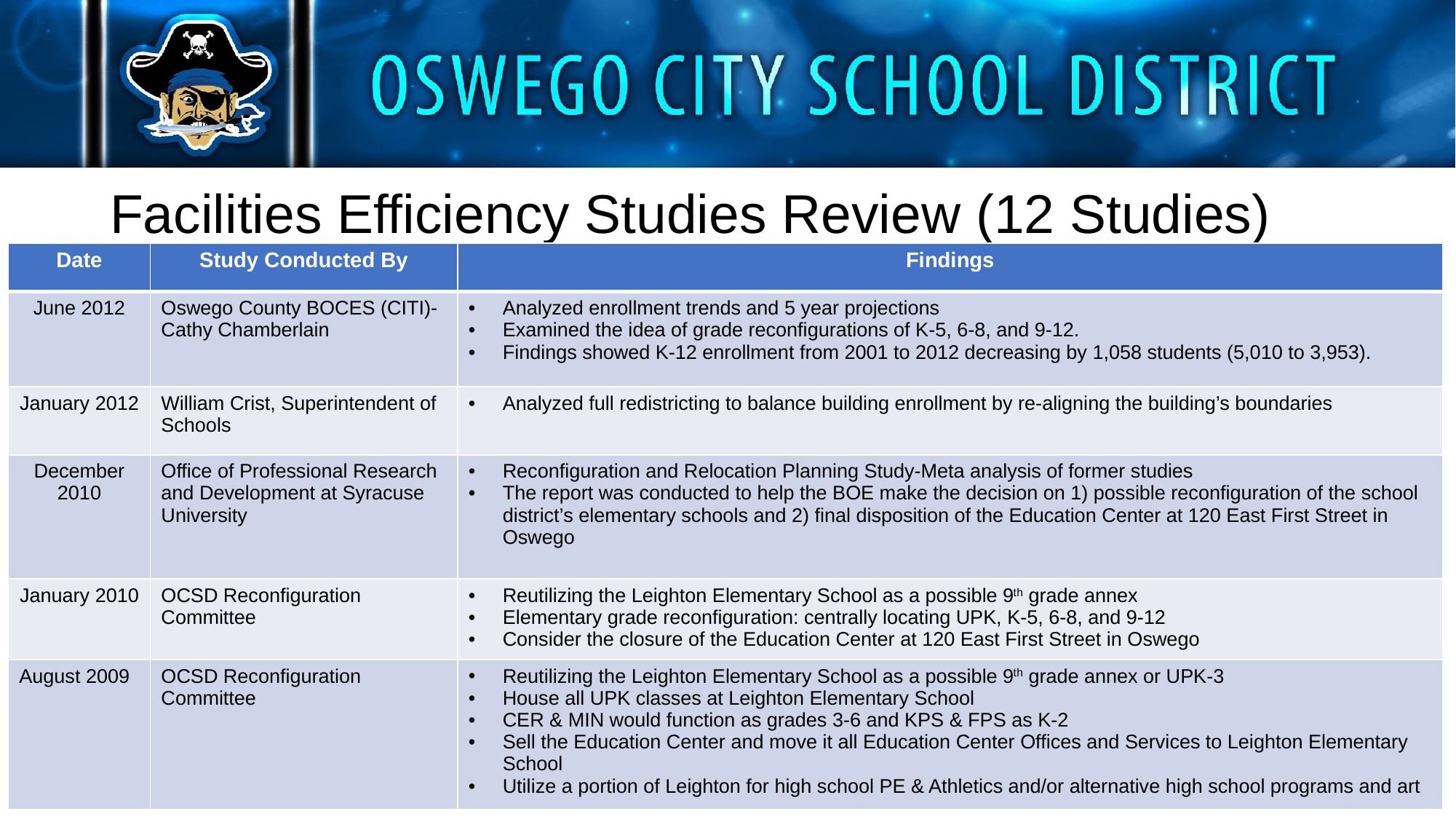

# Facilities Efficiency Studies Review (12 Studies) Studies)
| Date | Study Conducted By | Findings |
| --- | --- | --- |
| June 2012 | Oswego County BOCES (CITI)-Cathy Chamberlain | Analyzed enrollment trends and 5 year projections Examined the idea of grade reconfigurations of K-5, 6-8, and 9-12. Findings showed K-12 enrollment from 2001 to 2012 decreasing by 1,058 students (5,010 to 3,953). |
| January 2012 | William Crist, Superintendent of Schools | Analyzed full redistricting to balance building enrollment by re-aligning the building’s boundaries |
| December 2010 | Office of Professional Research and Development at Syracuse University | Reconfiguration and Relocation Planning Study-Meta analysis of former studies The report was conducted to help the BOE make the decision on 1) possible reconfiguration of the school district’s elementary schools and 2) final disposition of the Education Center at 120 East First Street in Oswego |
| January 2010 | OCSD Reconfiguration Committee | Reutilizing the Leighton Elementary School as a possible 9th grade annex Elementary grade reconfiguration: centrally locating UPK, K-5, 6-8, and 9-12 Consider the closure of the Education Center at 120 East First Street in Oswego |
| August 2009 | OCSD Reconfiguration Committee | Reutilizing the Leighton Elementary School as a possible 9th grade annex or UPK-3 House all UPK classes at Leighton Elementary School CER & MIN would function as grades 3-6 and KPS & FPS as K-2 Sell the Education Center and move it all Education Center Offices and Services to Leighton Elementary School Utilize a portion of Leighton for high school PE & Athletics and/or alternative high school programs and art |